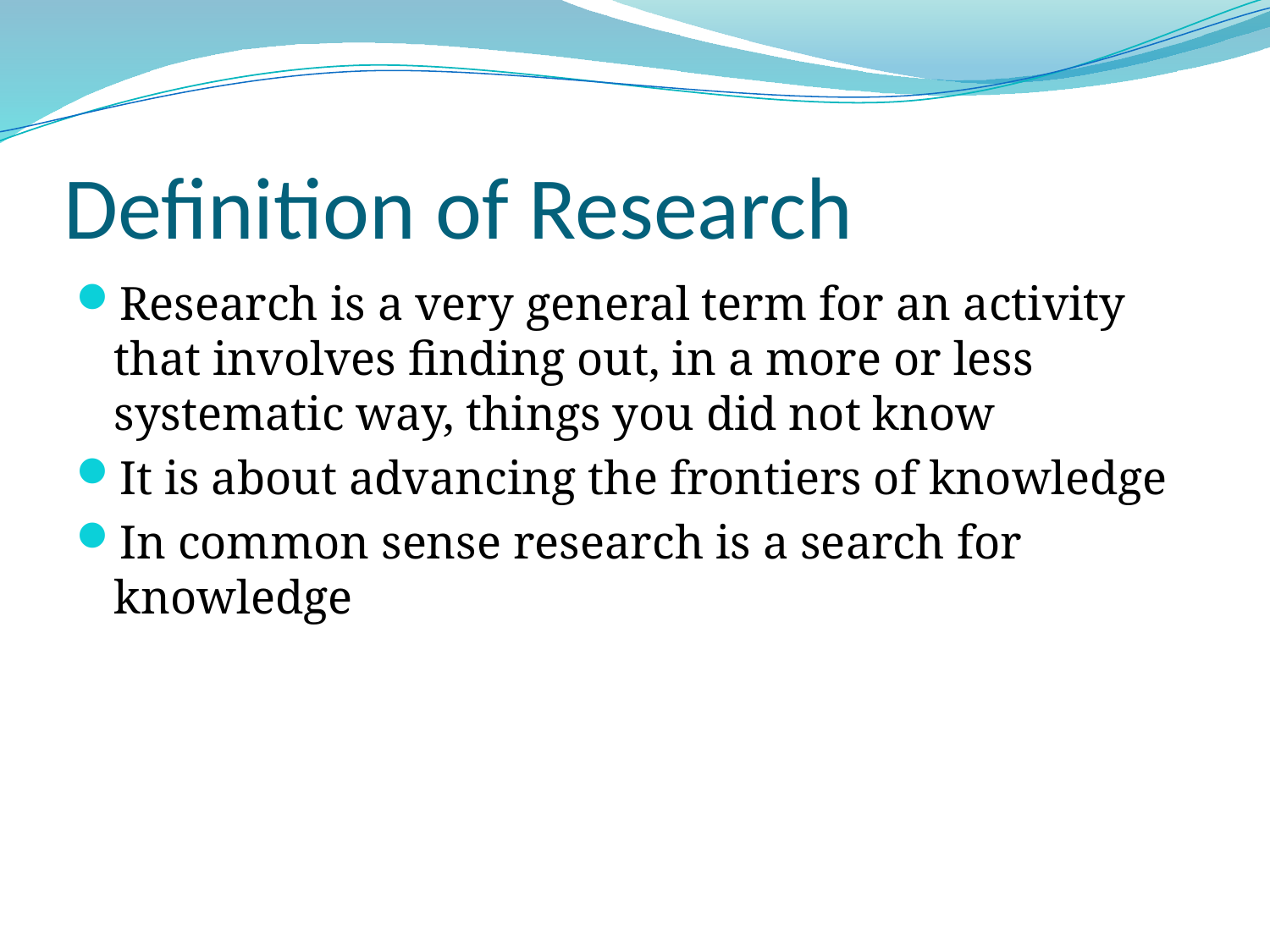

# Definition of Research
Research is a very general term for an activity that involves finding out, in a more or less systematic way, things you did not know
It is about advancing the frontiers of knowledge
In common sense research is a search for knowledge